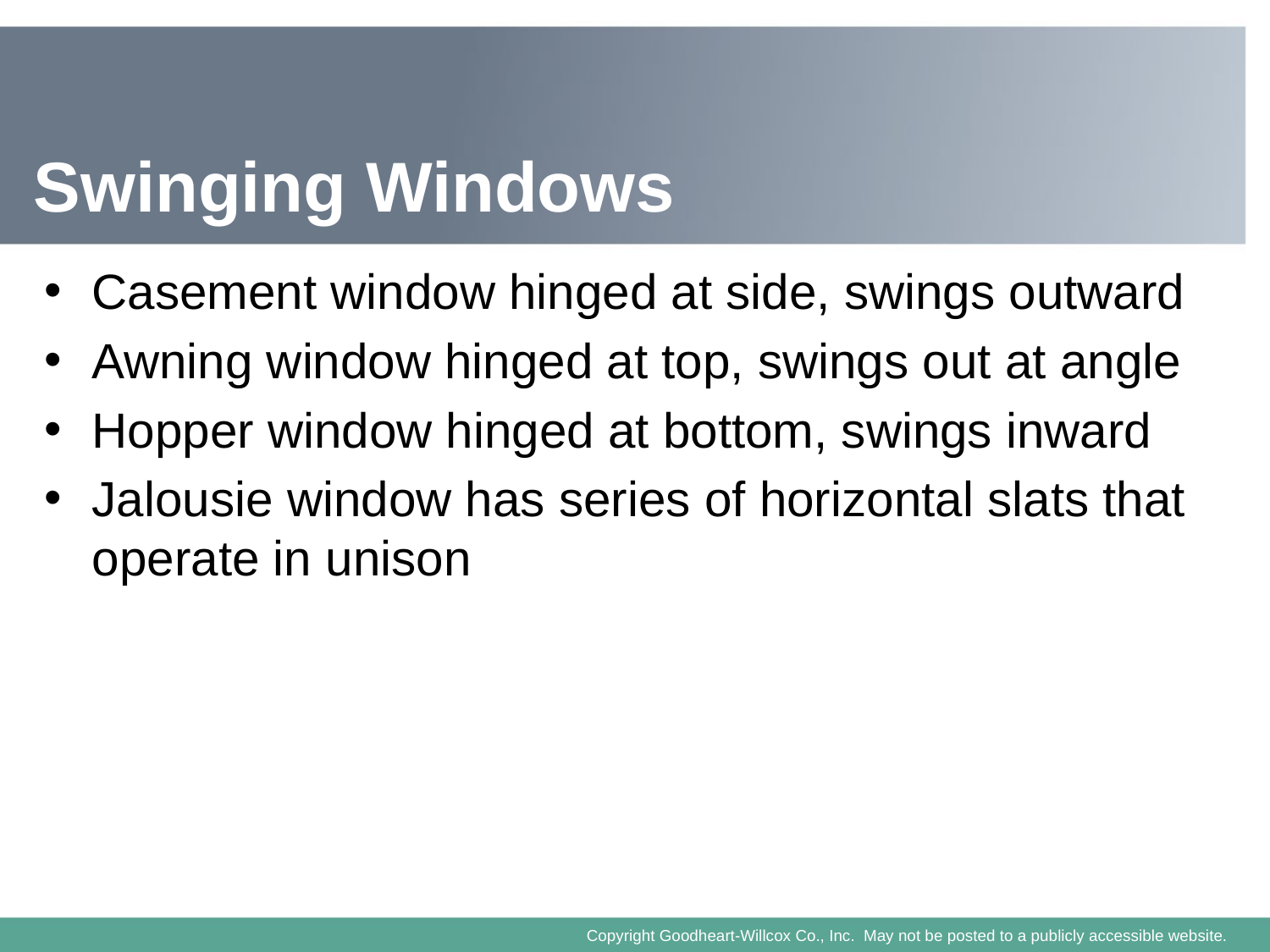

# Swinging Windows
Casement window hinged at side, swings outward
Awning window hinged at top, swings out at angle
Hopper window hinged at bottom, swings inward
Jalousie window has series of horizontal slats that operate in unison